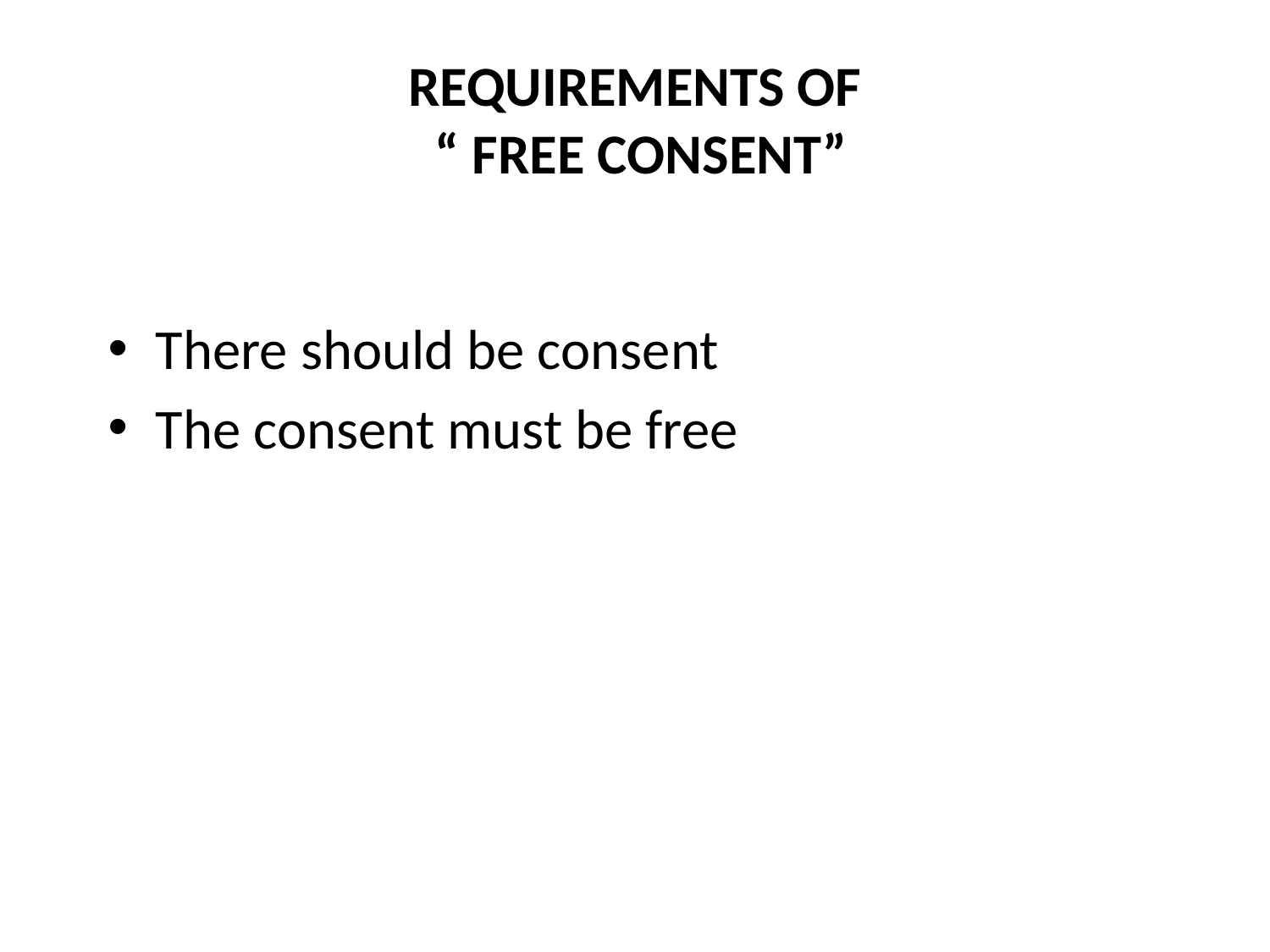

# REQUIREMENTS OF “ FREE CONSENT”
There should be consent
The consent must be free